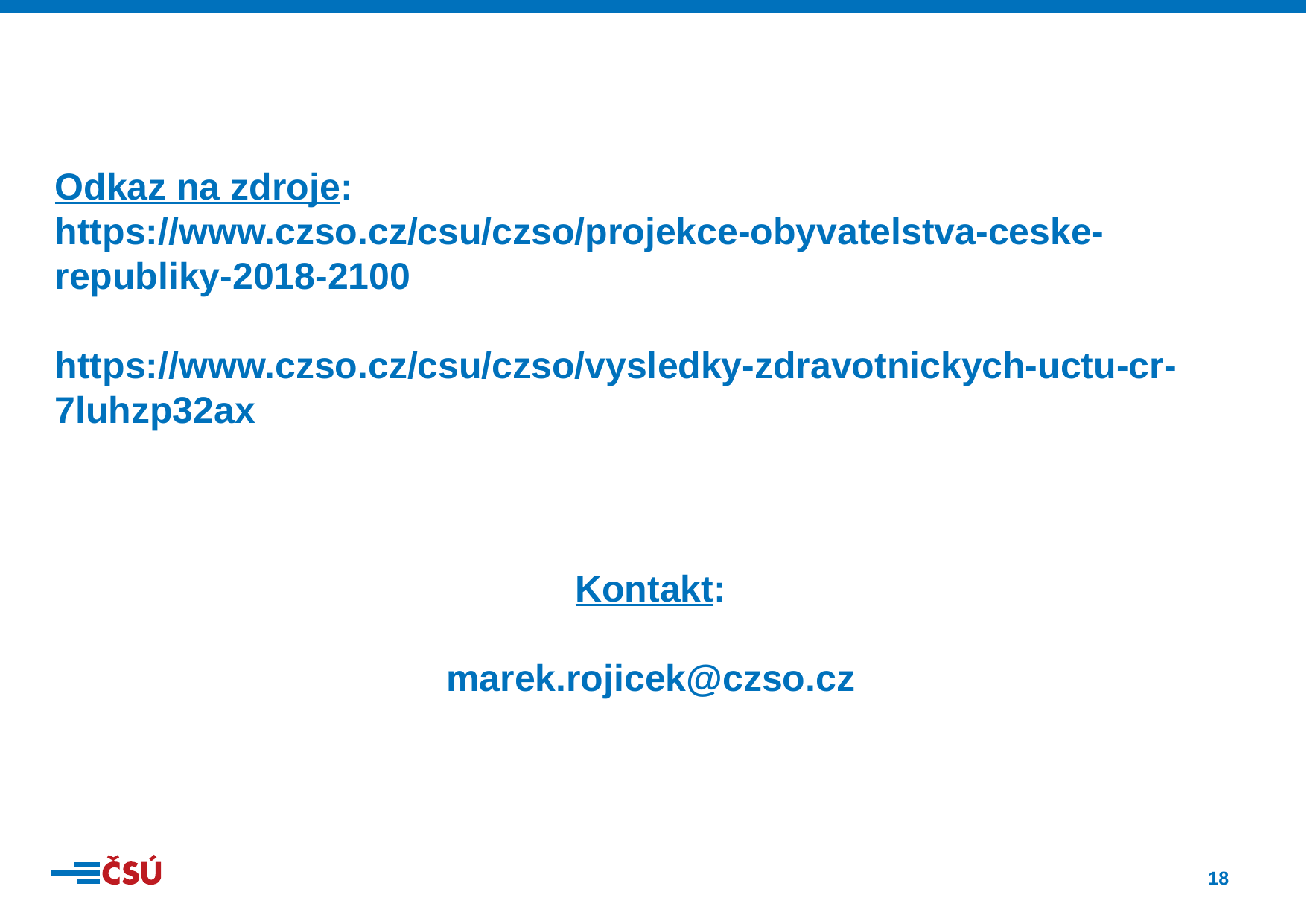

Odkaz na zdroje:
https://www.czso.cz/csu/czso/projekce-obyvatelstva-ceske-republiky-2018-2100

https://www.czso.cz/csu/czso/vysledky-zdravotnickych-uctu-cr-7luhzp32ax

Kontakt:

marek.rojicek@czso.cz